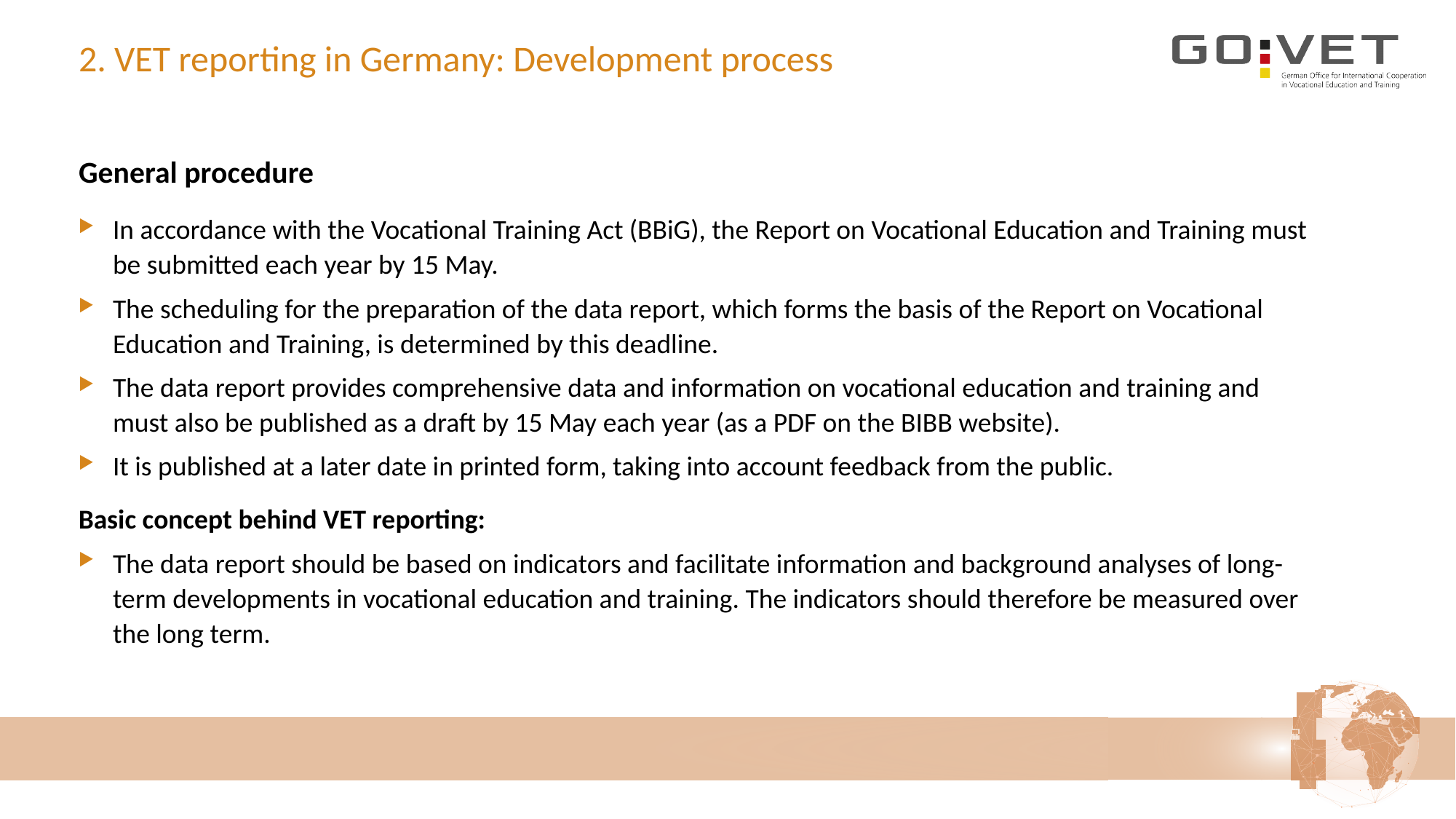

# 2. VET reporting in Germany: Development process
General procedure
In accordance with the Vocational Training Act (BBiG), the Report on Vocational Education and Training must be submitted each year by 15 May.
The scheduling for the preparation of the data report, which forms the basis of the Report on Vocational Education and Training, is determined by this deadline.
The data report provides comprehensive data and information on vocational education and training and must also be published as a draft by 15 May each year (as a PDF on the BIBB website).
It is published at a later date in printed form, taking into account feedback from the public.
Basic concept behind VET reporting:
The data report should be based on indicators and facilitate information and background analyses of long-term developments in vocational education and training. The indicators should therefore be measured over the long term.